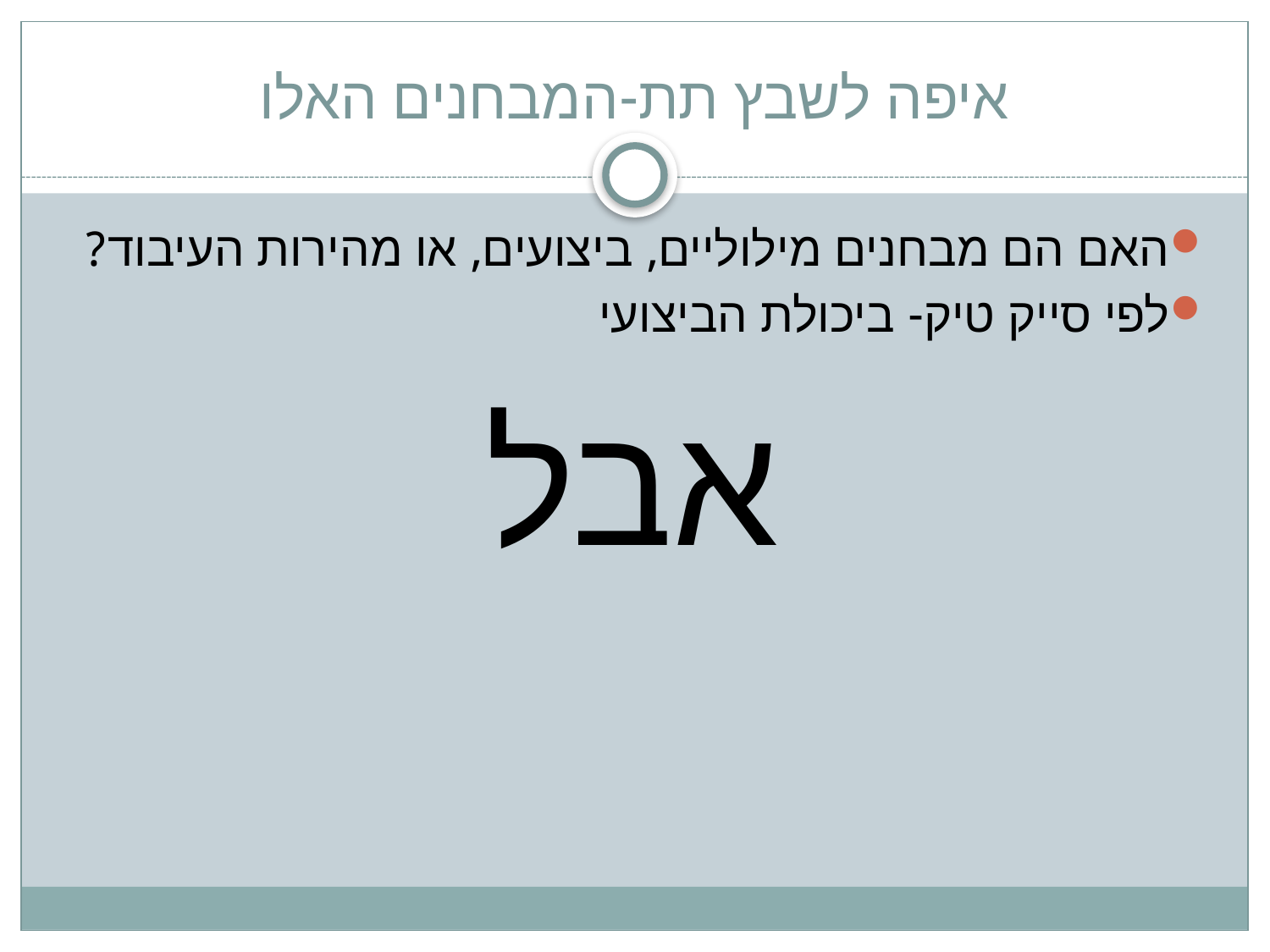

# איפה לשבץ תת-המבחנים האלו
האם הם מבחנים מילוליים, ביצועים, או מהירות העיבוד?
לפי סייק טיק- ביכולת הביצועי
אבל